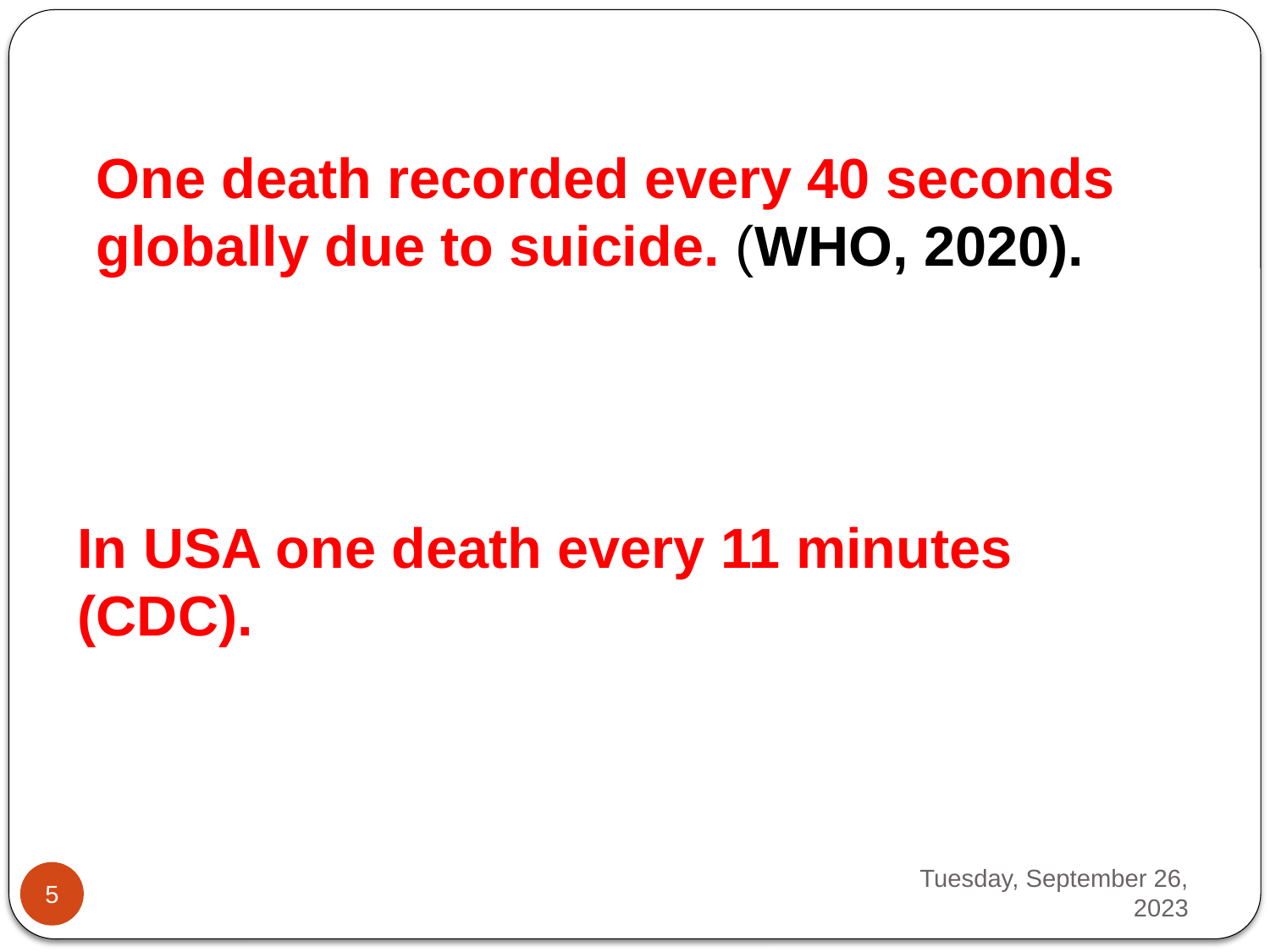

One death recorded every 40 seconds globally due to suicide. (WHO, 2020).

In USA one death every 11 minutes
(CDC).
Tuesday, September 26, 2023
5